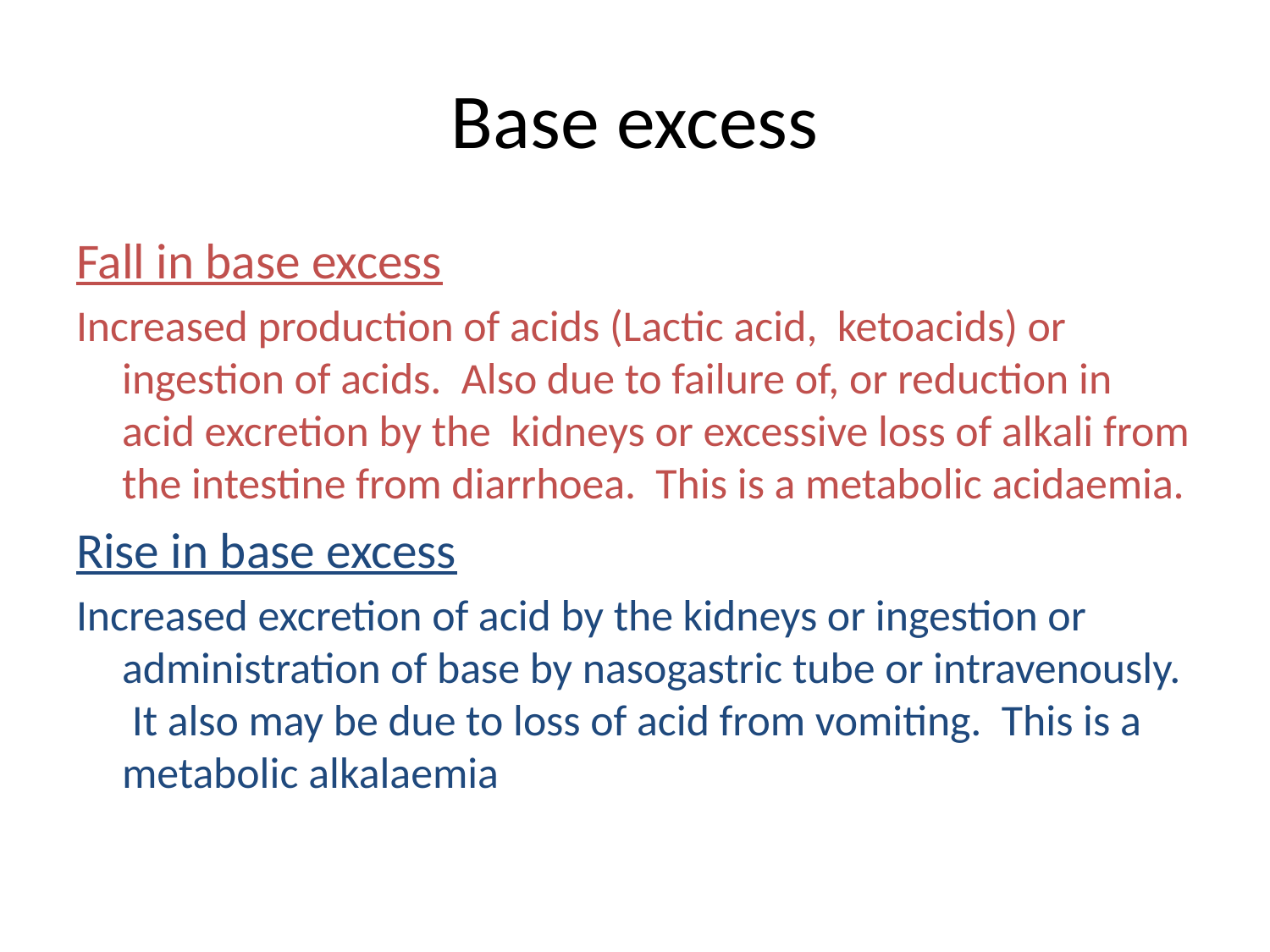

# Base excess
Fall in base excess
Increased production of acids (Lactic acid,  ketoacids) or ingestion of acids.  Also due to failure of, or reduction in acid excretion by the  kidneys or excessive loss of alkali from the intestine from diarrhoea.  This is a metabolic acidaemia.
Rise in base excess
Increased excretion of acid by the kidneys or ingestion or administration of base by nasogastric tube or intravenously.   It also may be due to loss of acid from vomiting.  This is a metabolic alkalaemia